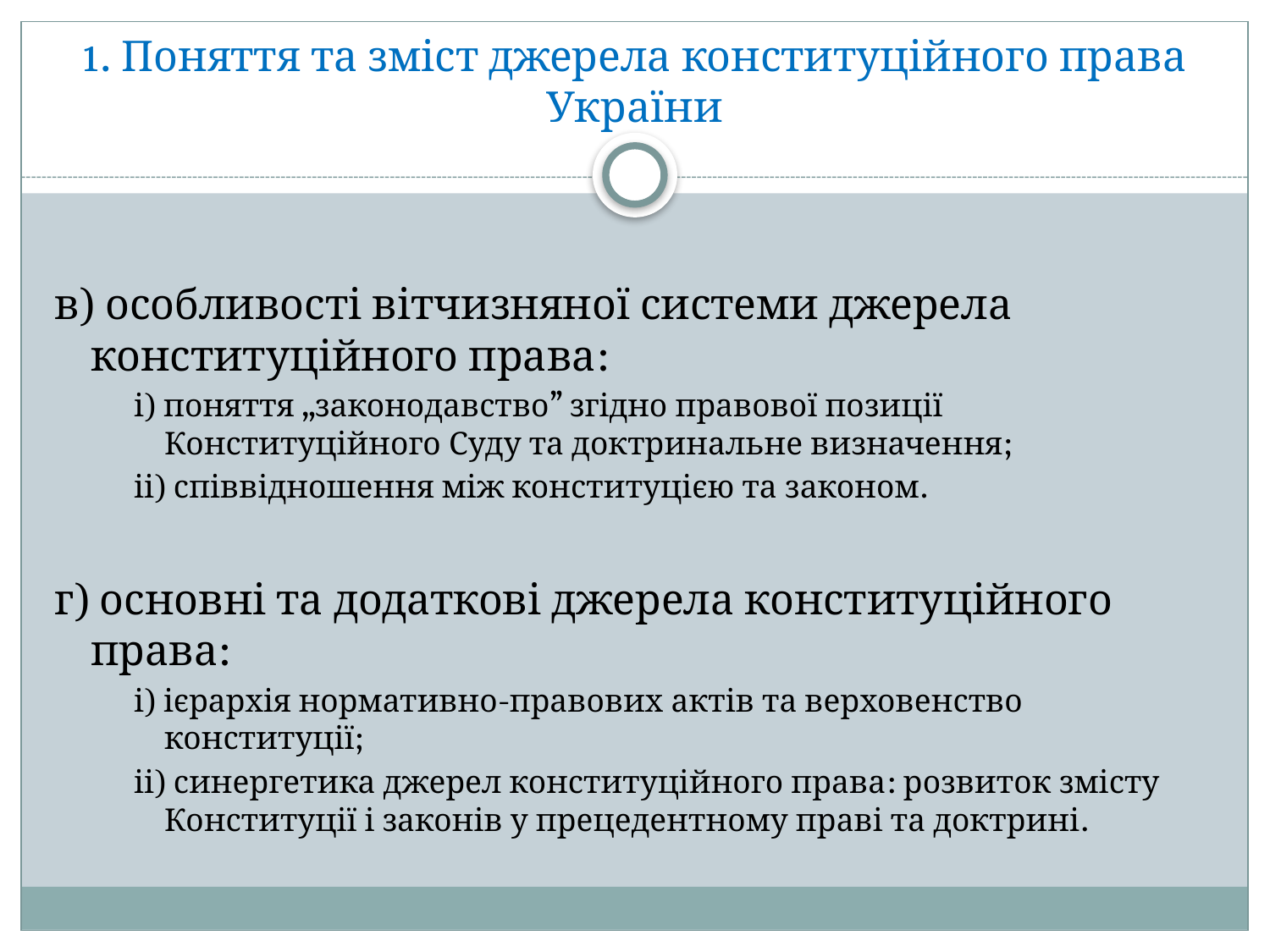

# 1. Поняття та зміст джерела конституційного права України

в) особливості вітчизняної системи джерела конституційного права:
і) поняття „законодавство” згідно правової позиції Конституційного Суду та доктринальне визначення;
іі) співвідношення між конституцією та законом.

г) основні та додаткові джерела конституційного права:
і) ієрархія нормативно-правових актів та верховенство конституції;
іі) синергетика джерел конституційного права: розвиток змісту Конституції і законів у прецедентному праві та доктрині.